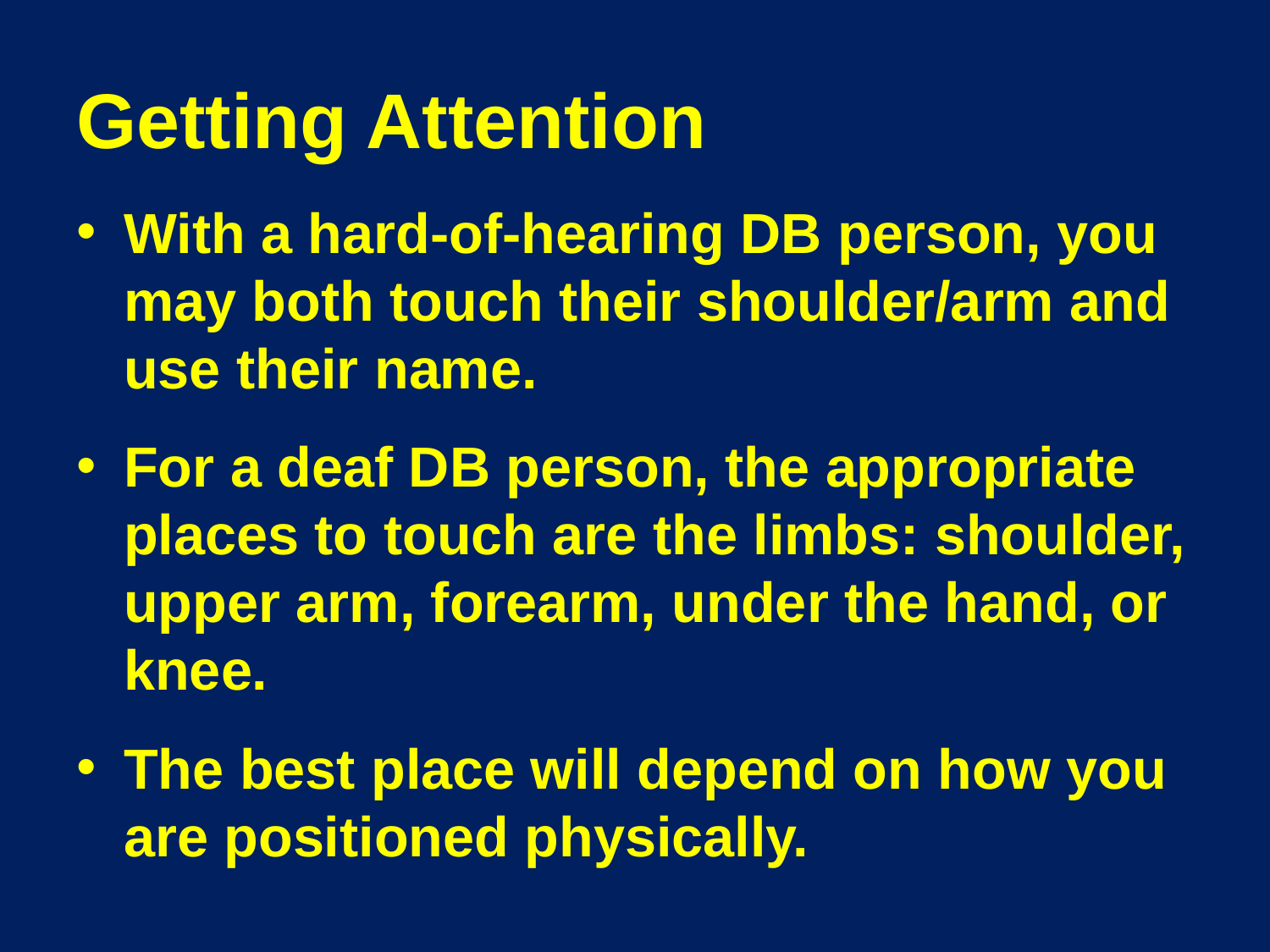

# Getting Attention
With a hard-of-hearing DB person, you may both touch their shoulder/arm and use their name.

For a deaf DB person, the appropriate places to touch are the limbs: shoulder, upper arm, forearm, under the hand, or knee.

The best place will depend on how you are positioned physically.